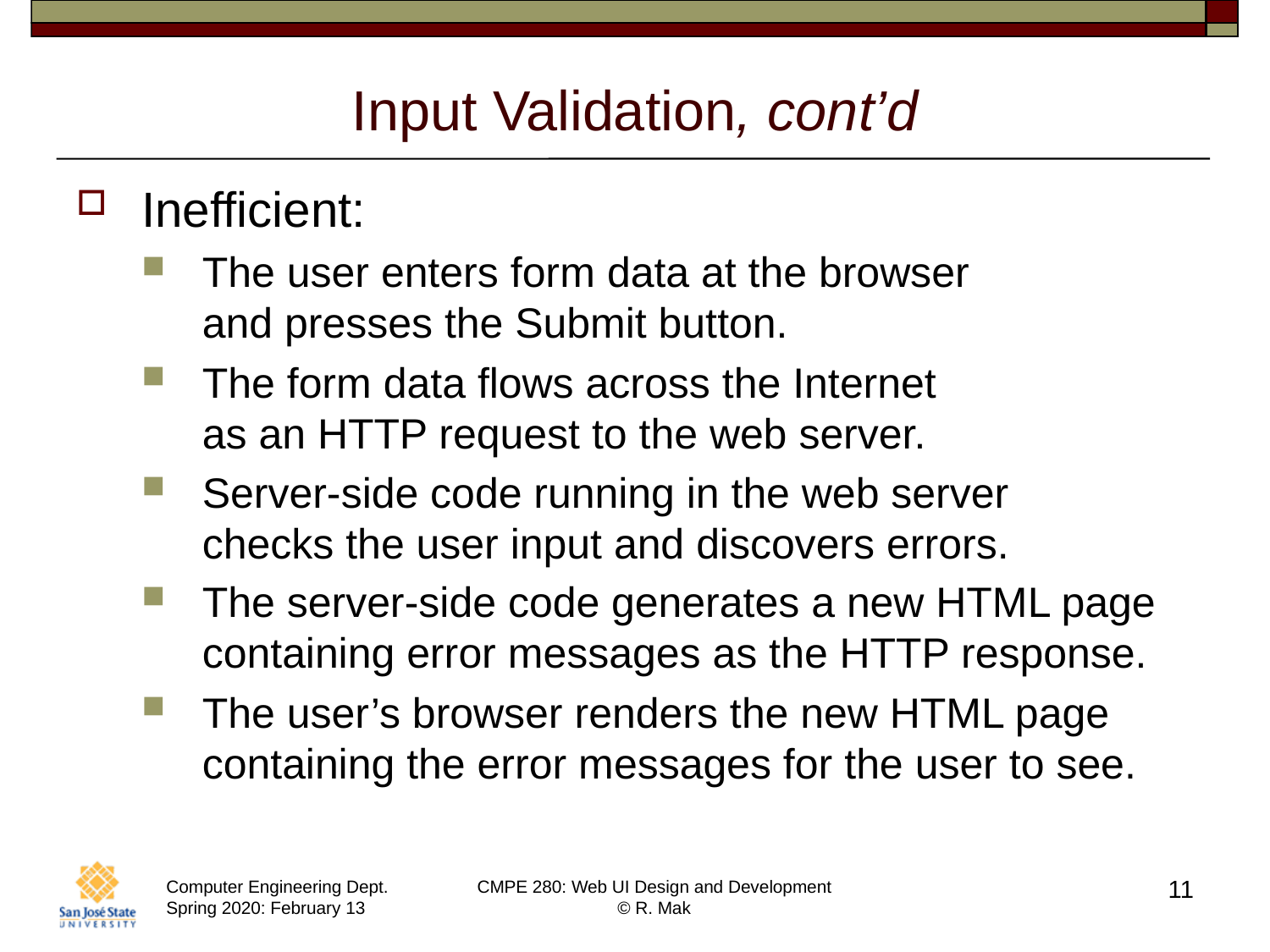

# Input Validation, cont’d
Inefficient:
The user enters form data at the browser
and presses the Submit button.
The form data flows across the Internet
as an HTTP request to the web server.
Server-side code running in the web server
checks the user input and discovers errors.
The server-side code generates a new HTML page containing error messages as the HTTP response.
The user’s browser renders the new HTML page containing the error messages for the user to see.
11